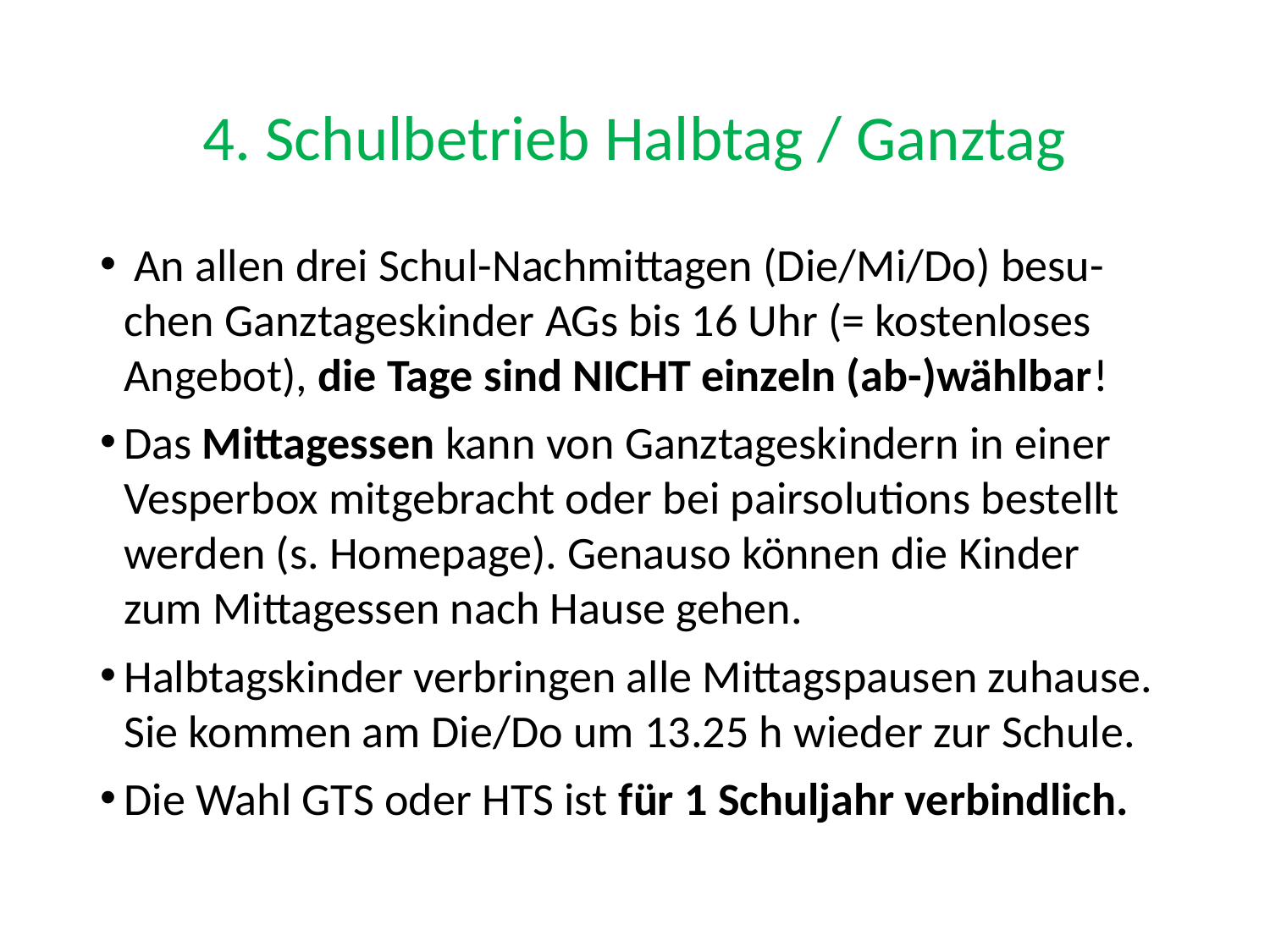

# 4. Schulbetrieb Halbtag / Ganztag
 An allen drei Schul-Nachmittagen (Die/Mi/Do) besu-chen Ganztageskinder AGs bis 16 Uhr (= kostenloses Angebot), die Tage sind NICHT einzeln (ab-)wählbar!
Das Mittagessen kann von Ganztageskindern in einer Vesperbox mitgebracht oder bei pairsolutions bestellt werden (s. Homepage). Genauso können die Kinder zum Mittagessen nach Hause gehen.
Halbtagskinder verbringen alle Mittagspausen zuhause. Sie kommen am Die/Do um 13.25 h wieder zur Schule.
Die Wahl GTS oder HTS ist für 1 Schuljahr verbindlich.